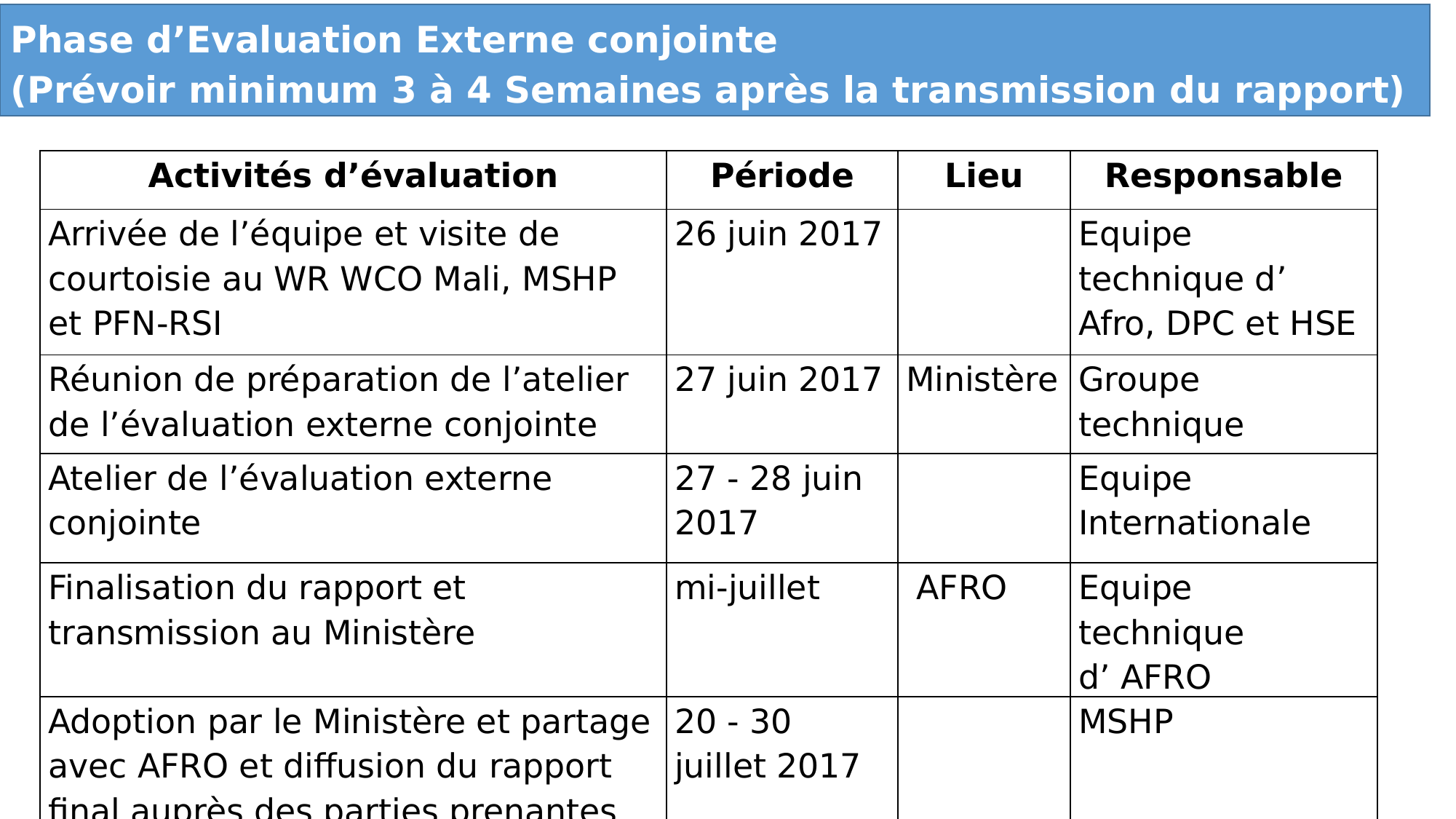

Phase d’Evaluation Externe conjointe
(Prévoir minimum 3 à 4 Semaines après la transmission du rapport)
| Activités d’évaluation | Période | Lieu | Responsable |
| --- | --- | --- | --- |
| Arrivée de l’équipe et visite de courtoisie au WR WCO Mali, MSHP et PFN-RSI | 26 juin 2017 |  | Equipe technique d’ Afro, DPC et HSE |
| Réunion de préparation de l’atelier de l’évaluation externe conjointe | 27 juin 2017 | Ministère | Groupe technique |
| Atelier de l’évaluation externe conjointe | 27 - 28 juin 2017 |  | Equipe Internationale |
| Finalisation du rapport et transmission au Ministère | mi-juillet | AFRO | Equipe technique d’ AFRO |
| Adoption par le Ministère et partage avec AFRO et diffusion du rapport final auprès des parties prenantes | 20 - 30 juillet 2017 |  | MSHP |